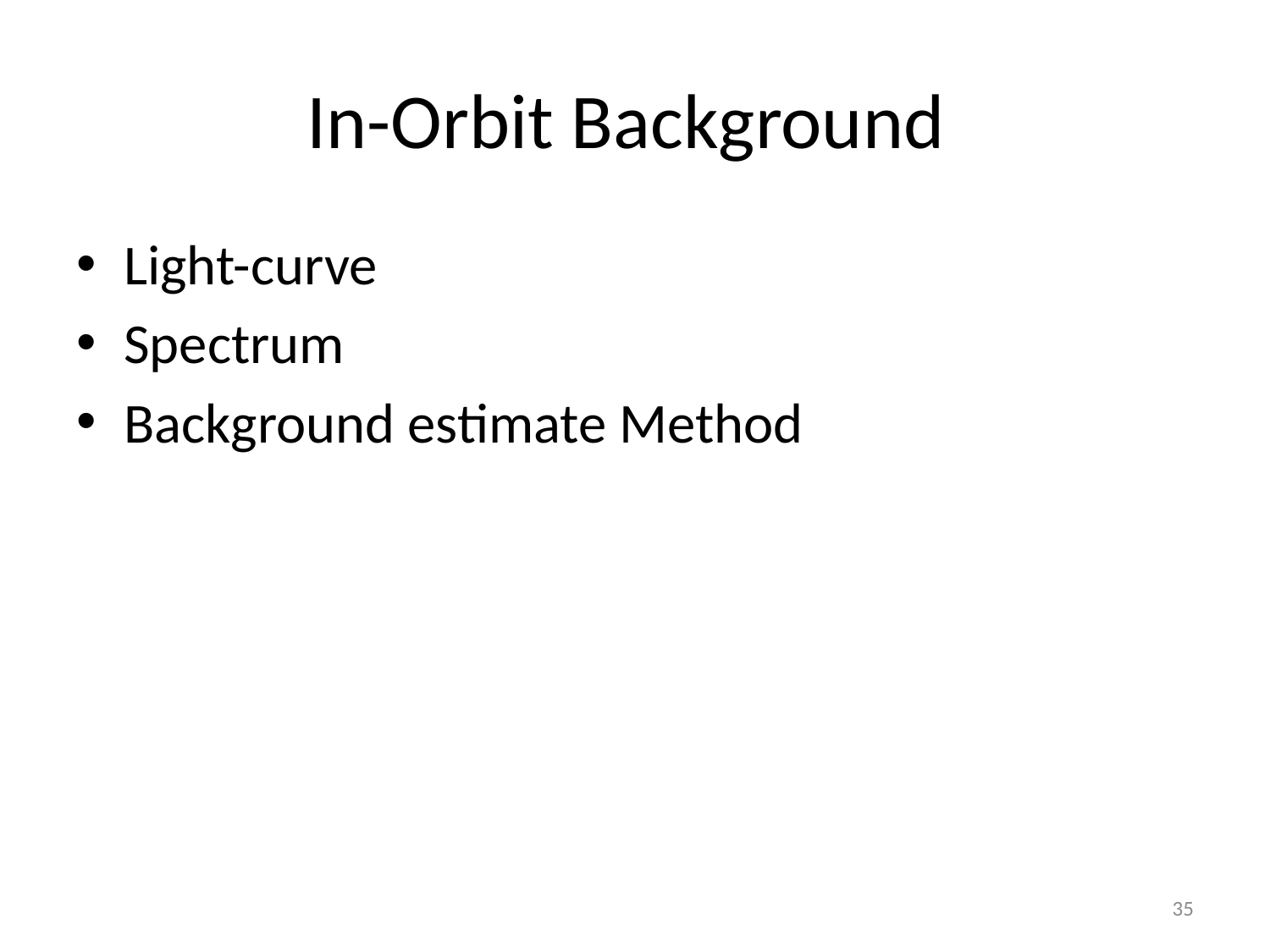

# In-Orbit Background
Light-curve
Spectrum
Background estimate Method
35